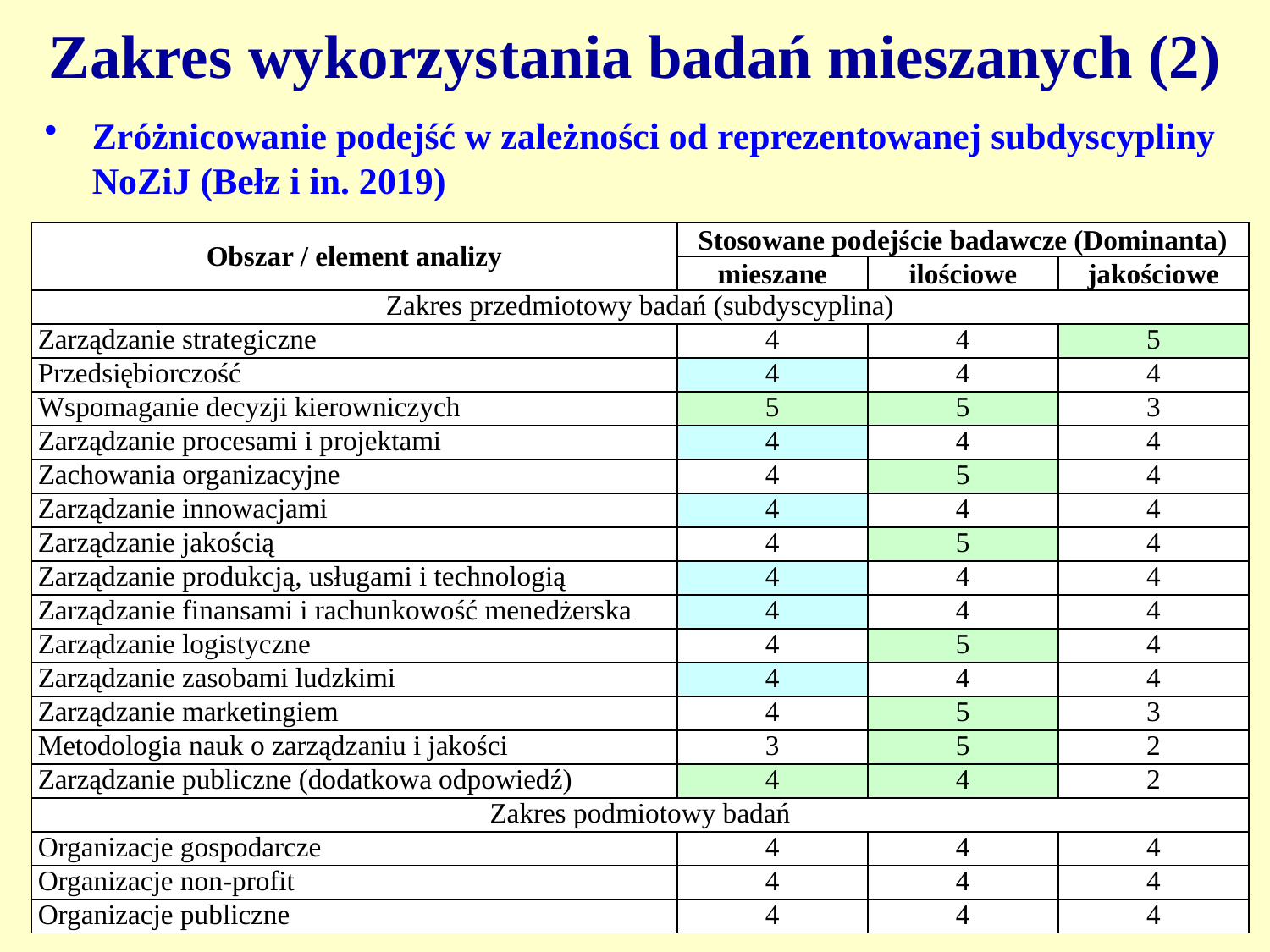

Zakres wykorzystania badań mieszanych (2)
Zróżnicowanie podejść w zależności od reprezentowanej subdyscypliny NoZiJ (Bełz i in. 2019)
| Obszar / element analizy | Stosowane podejście badawcze (Dominanta) |  |  |
| --- | --- | --- | --- |
|  | mieszane | ilościowe | jakościowe |
| Zakres przedmiotowy badań (subdyscyplina) |  |  |  |
| Zarządzanie strategiczne | 4 | 4 | 5 |
| Przedsiębiorczość | 4 | 4 | 4 |
| Wspomaganie decyzji kierowniczych | 5 | 5 | 3 |
| Zarządzanie procesami i projektami | 4 | 4 | 4 |
| Zachowania organizacyjne | 4 | 5 | 4 |
| Zarządzanie innowacjami | 4 | 4 | 4 |
| Zarządzanie jakością | 4 | 5 | 4 |
| Zarządzanie produkcją, usługami i technologią | 4 | 4 | 4 |
| Zarządzanie finansami i rachunkowość menedżerska | 4 | 4 | 4 |
| Zarządzanie logistyczne | 4 | 5 | 4 |
| Zarządzanie zasobami ludzkimi | 4 | 4 | 4 |
| Zarządzanie marketingiem | 4 | 5 | 3 |
| Metodologia nauk o zarządzaniu i jakości | 3 | 5 | 2 |
| Zarządzanie publiczne (dodatkowa odpowiedź) | 4 | 4 | 2 |
| Zakres podmiotowy badań |  |  |  |
| Organizacje gospodarcze | 4 | 4 | 4 |
| Organizacje non-profit | 4 | 4 | 4 |
| Organizacje publiczne | 4 | 4 | 4 |